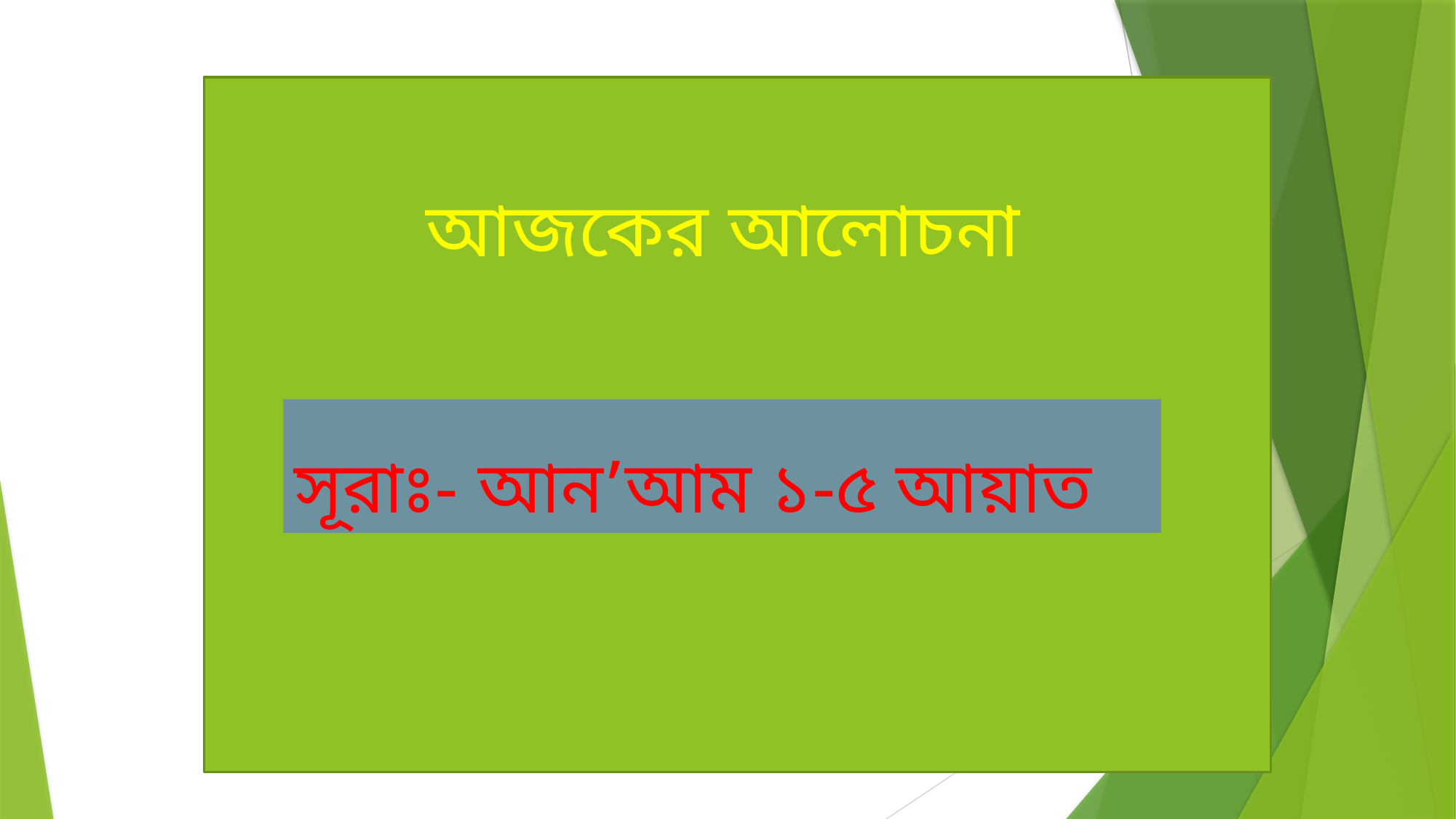

# আজকের আলোচনা
সূরাঃ- আন’আম ১-৫ আয়াত